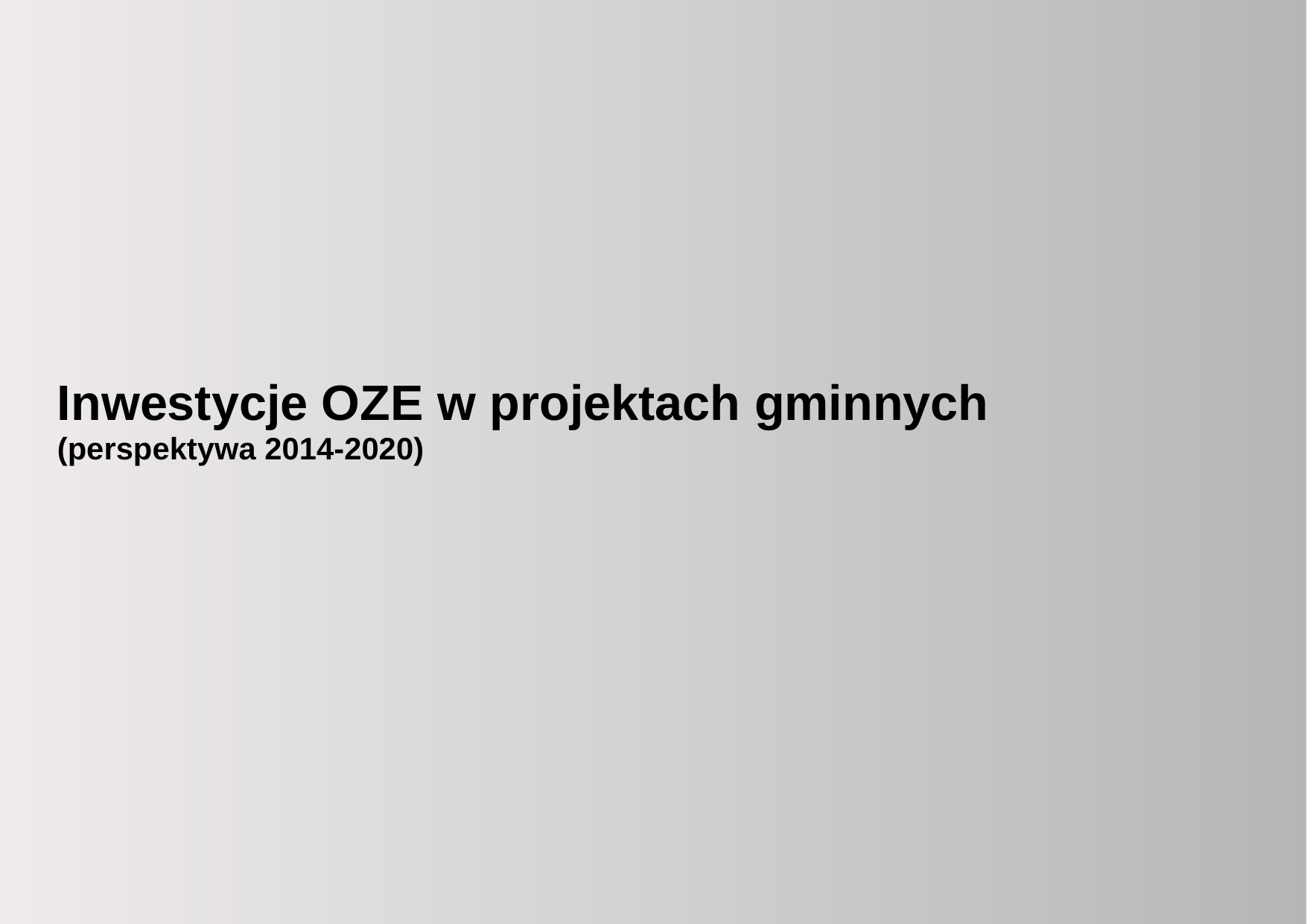

Inwestycje OZE w projektach gminnych
(perspektywa 2014-2020)